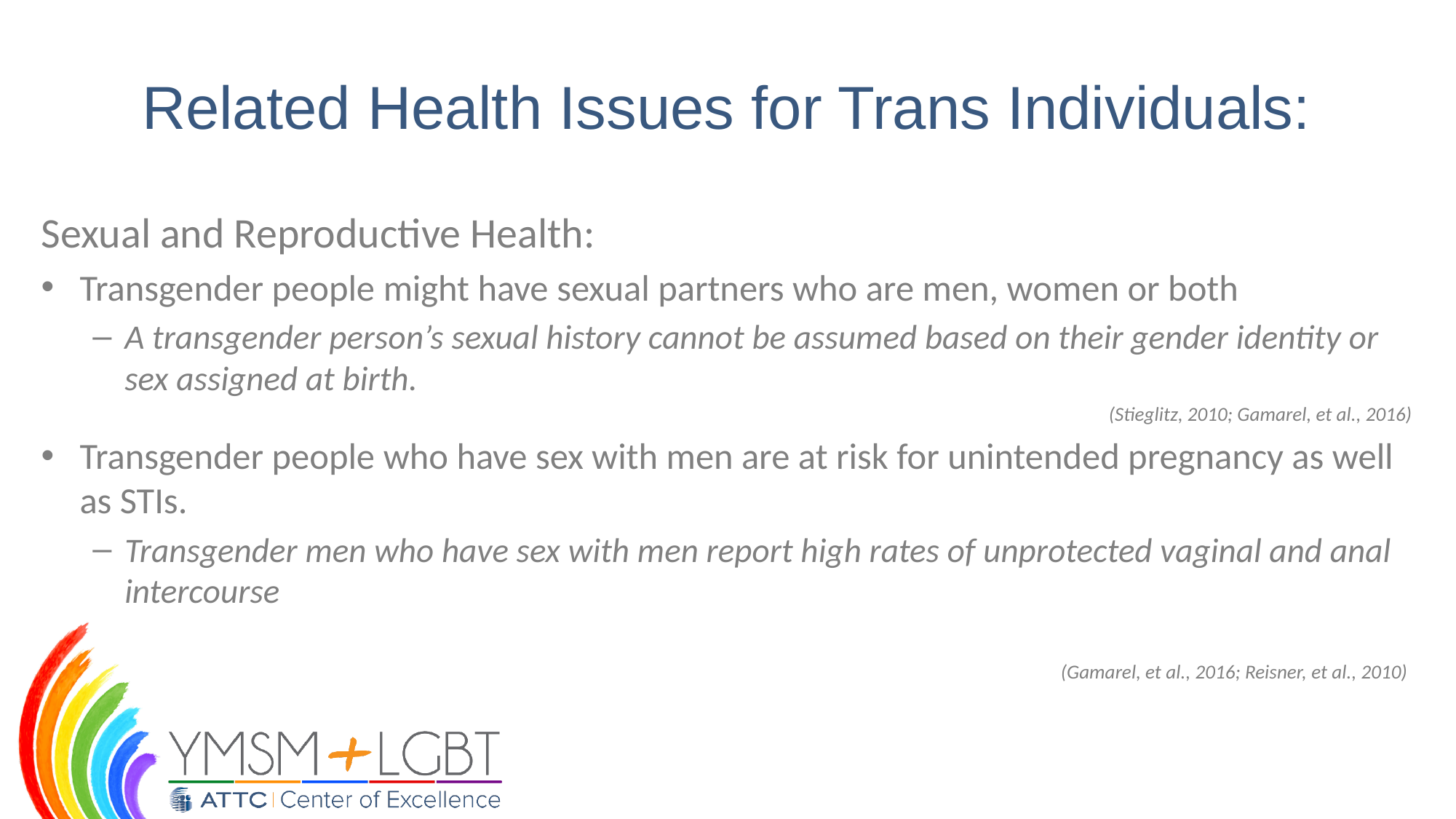

# Related Health Issues for Trans Individuals:
Sexual and Reproductive Health:
Transgender people might have sexual partners who are men, women or both
A transgender person’s sexual history cannot be assumed based on their gender identity or sex assigned at birth.
(Stieglitz, 2010; Gamarel, et al., 2016)
Transgender people who have sex with men are at risk for unintended pregnancy as well as STIs.
Transgender men who have sex with men report high rates of unprotected vaginal and anal intercourse

							(Gamarel, et al., 2016; Reisner, et al., 2010)